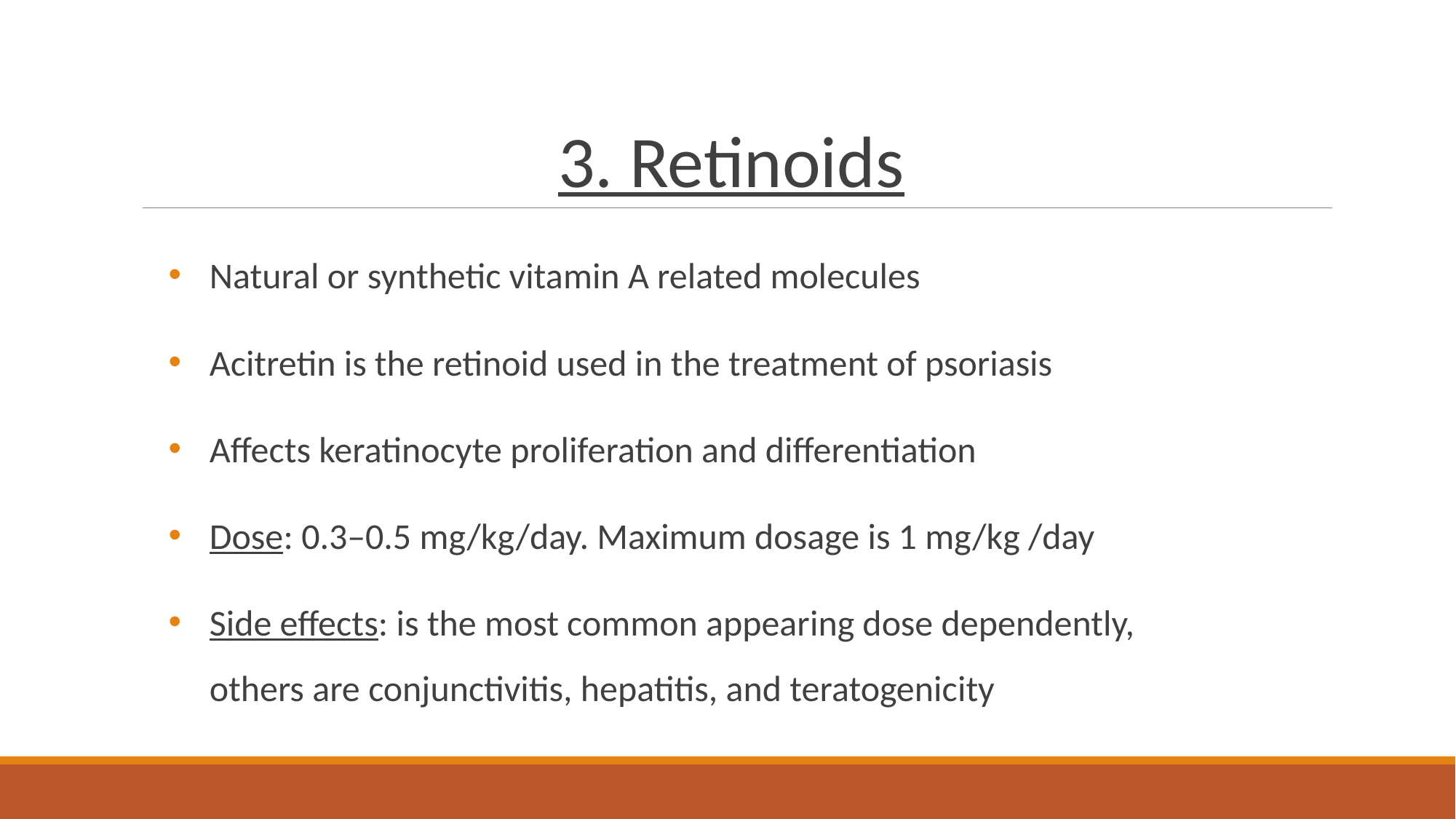

# 3. Retinoids
Natural or synthetic vitamin A related molecules
Acitretin is the retinoid used in the treatment of psoriasis
Affects keratinocyte proliferation and differentiation
Dose: 0.3–0.5 mg/kg/day. Maximum dosage is 1 mg/kg /day
Side effects: is the most common appearing dose dependently, 		others are conjunctivitis, hepatitis, and teratogenicity